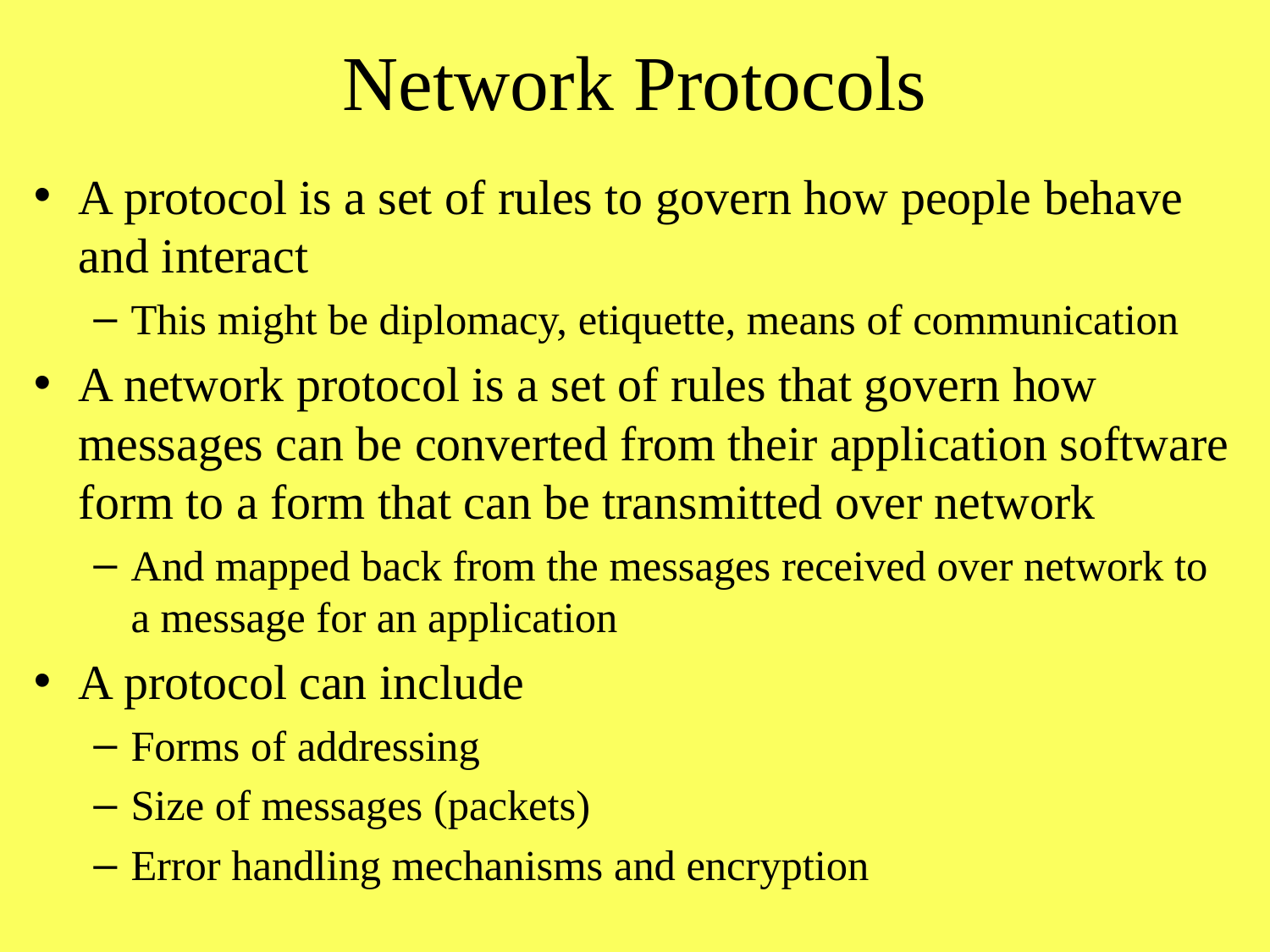

# Network Protocols
A protocol is a set of rules to govern how people behave and interact
This might be diplomacy, etiquette, means of communication
A network protocol is a set of rules that govern how messages can be converted from their application software form to a form that can be transmitted over network
And mapped back from the messages received over network to a message for an application
A protocol can include
Forms of addressing
Size of messages (packets)
Error handling mechanisms and encryption